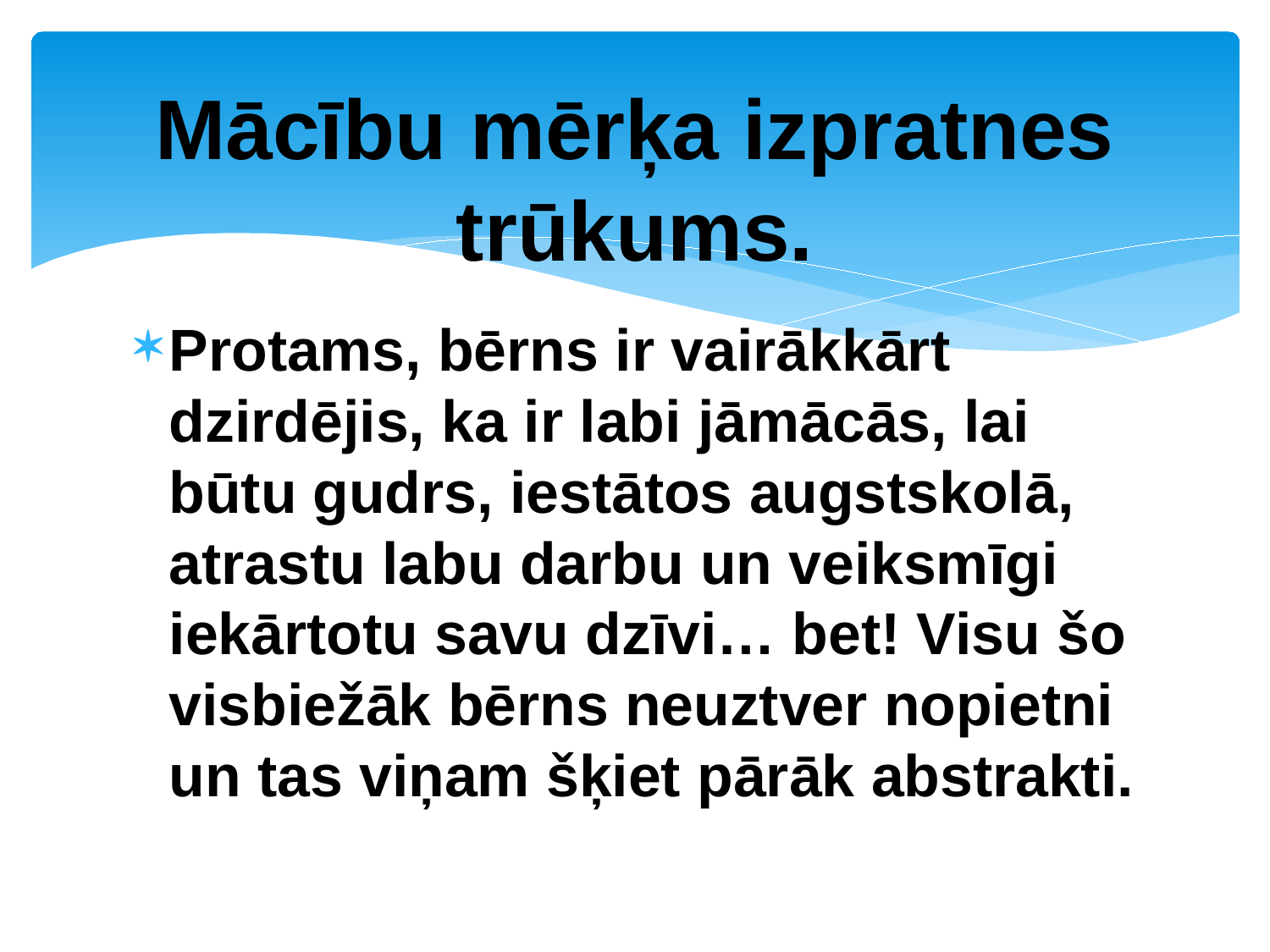

# Mācību mērķa izpratnes trūkums.
Protams, bērns ir vairākkārt dzirdējis, ka ir labi jāmācās, lai būtu gudrs, iestātos augstskolā, atrastu labu darbu un veiksmīgi iekārtotu savu dzīvi… bet! Visu šo visbiežāk bērns neuztver nopietni un tas viņam šķiet pārāk abstrakti.